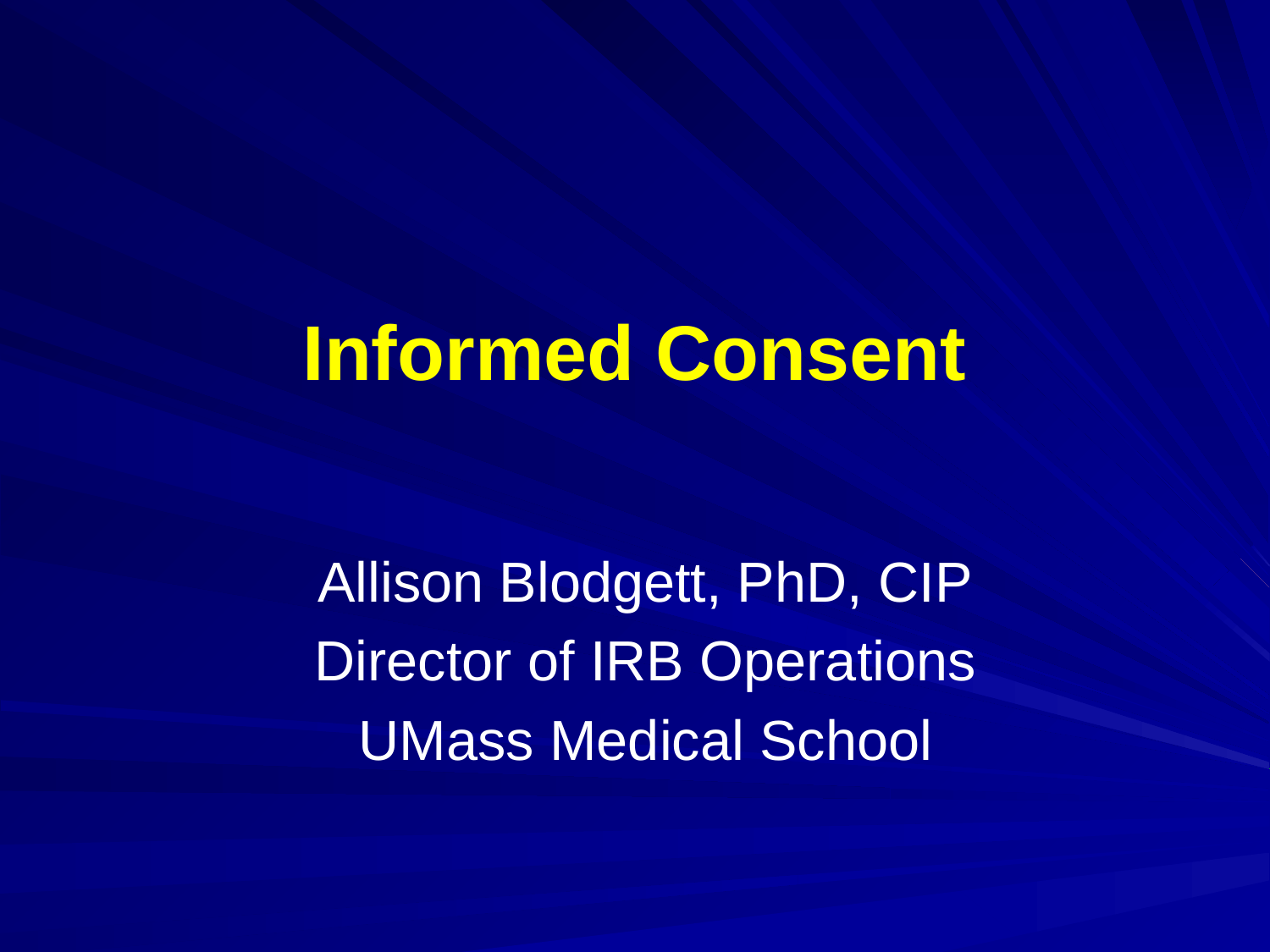

# Informed Consent
Allison Blodgett, PhD, CIP
Director of IRB Operations
UMass Medical School